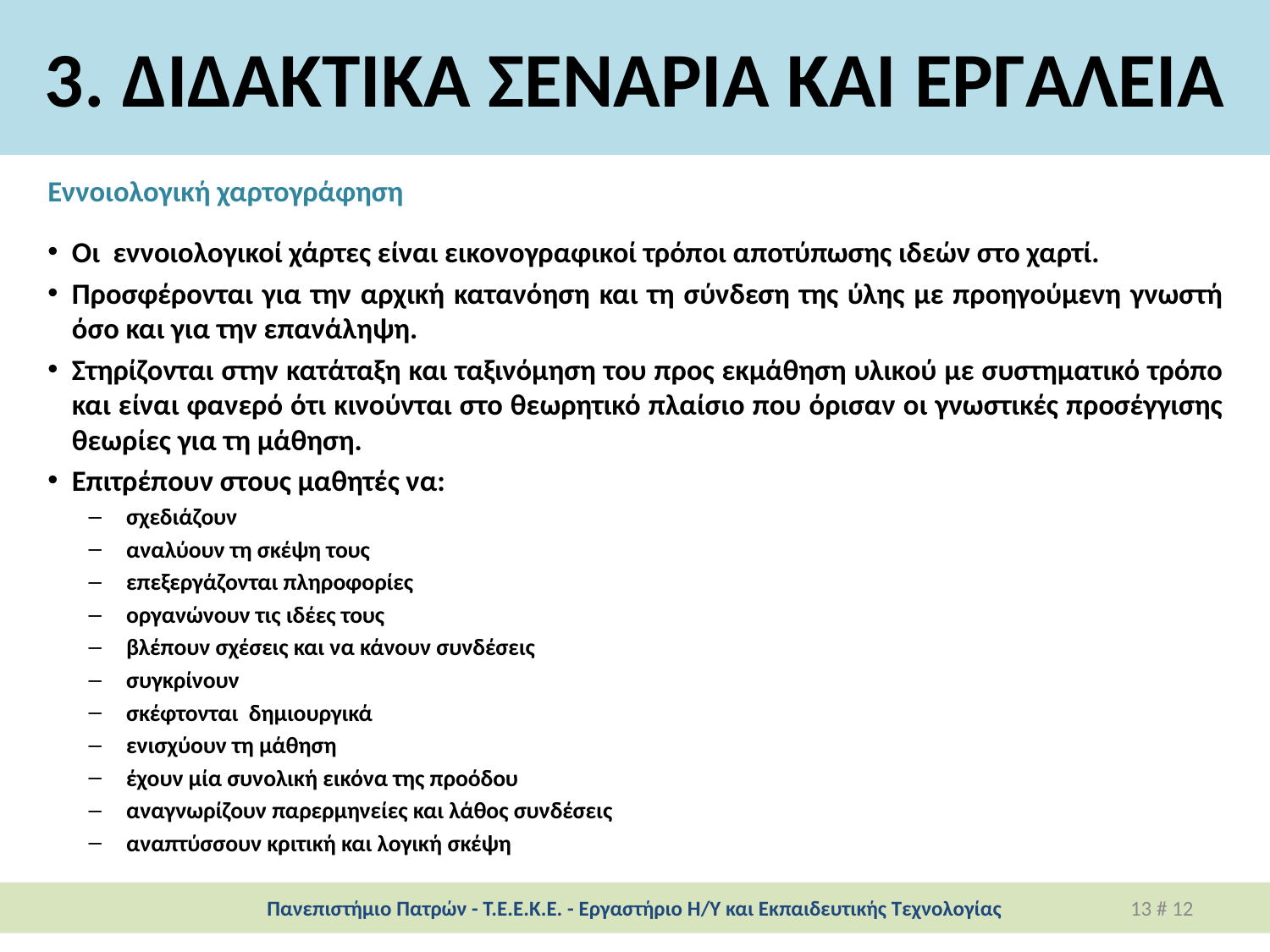

# 3. ΔΙΔΑΚΤΙΚΑ ΣΕΝΑΡΙΑ ΚΑΙ ΕΡΓΑΛΕΙΑ
Εννοιολογική χαρτογράφηση

Οι  εννοιολογικοί χάρτες είναι εικονογραφικοί τρόποι αποτύπωσης ιδεών στο χαρτί.
Προσφέρονται για την αρχική κατανόηση και τη σύνδεση της ύλης με προηγούμενη γνωστή όσο και για την επανάληψη.
Στηρίζονται στην κατάταξη και ταξινόμηση του προς εκμάθηση υλικού με συστηματικό τρόπο και είναι φανερό ότι κινούνται στο θεωρητικό πλαίσιο που όρισαν οι γνωστικές προσέγγισης θεωρίες για τη μάθηση.
Επιτρέπουν στους μαθητές να:
σχεδιάζουν
αναλύουν τη σκέψη τους
επεξεργάζονται πληροφορίες
οργανώνουν τις ιδέες τους
βλέπουν σχέσεις και να κάνουν συνδέσεις
συγκρίνουν
σκέφτονται  δημιουργικά
ενισχύουν τη μάθηση
έχουν μία συνολική εικόνα της προόδου
αναγνωρίζουν παρερμηνείες και λάθος συνδέσεις
αναπτύσσουν κριτική και λογική σκέψη

Πανεπιστήμιο Πατρών - Τ.Ε.Ε.Κ.Ε. - Εργαστήριο Η/Υ και Εκπαιδευτικής Τεχνολογίας
13 # 12